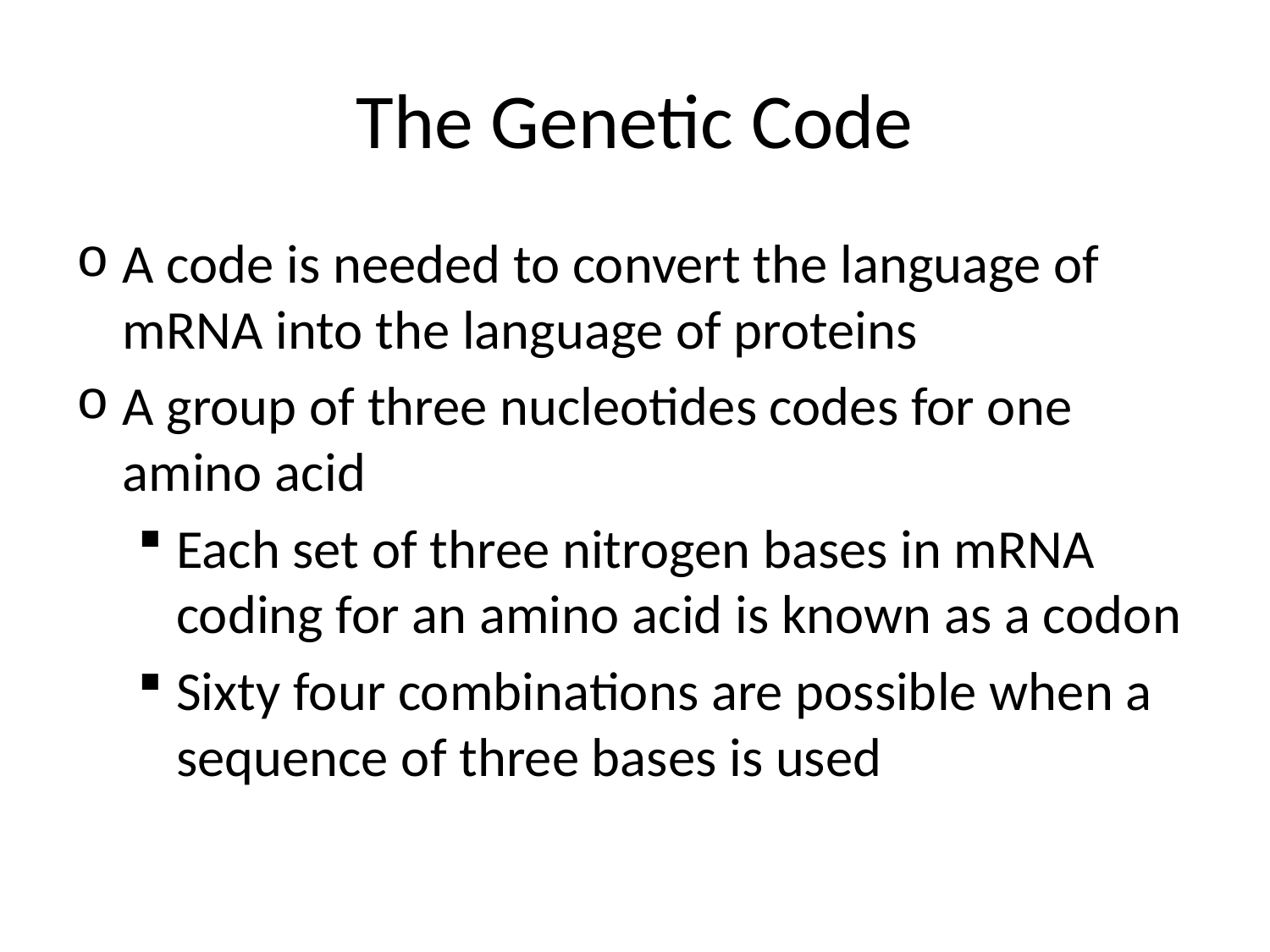

# The Genetic Code
A code is needed to convert the language of mRNA into the language of proteins
A group of three nucleotides codes for one amino acid
Each set of three nitrogen bases in mRNA coding for an amino acid is known as a codon
Sixty four combinations are possible when a sequence of three bases is used